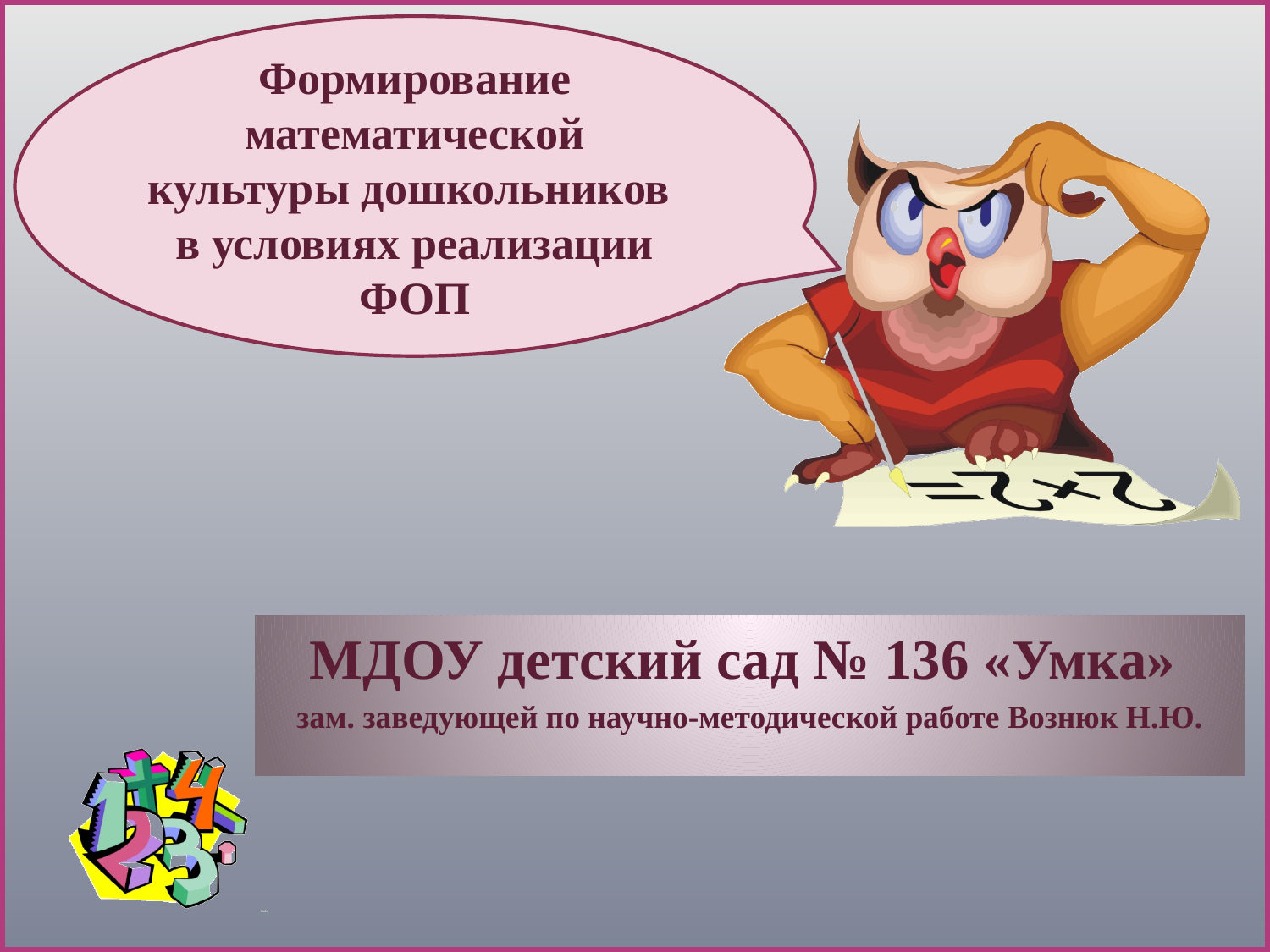

Формирование математической культуры дошкольников
в условиях реализации ФОП
МДОУ детский сад № 136 «Умка»
зам. заведующей по научно-методической работе Вознюк Н.Ю.